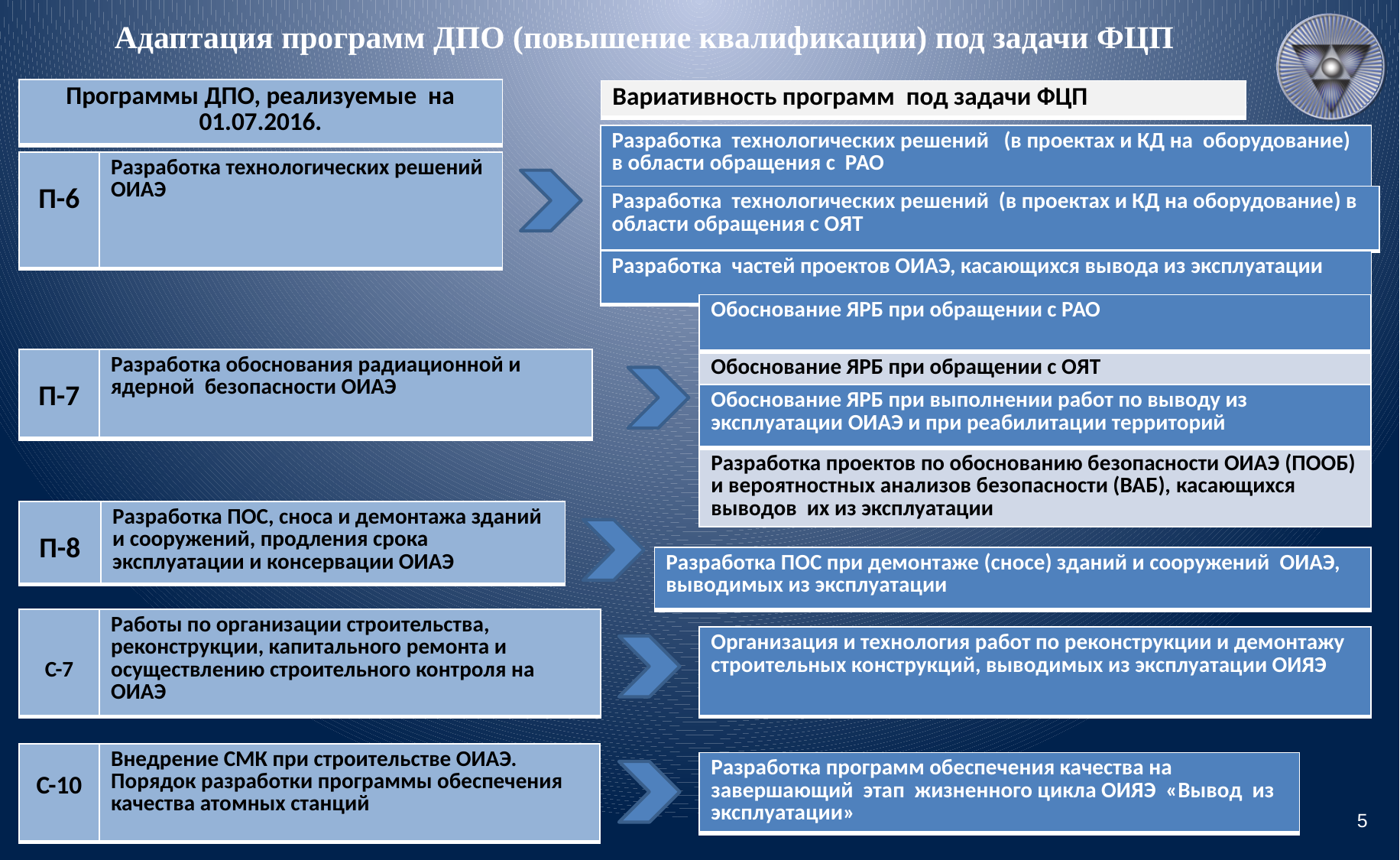

# Адаптация программ ДПО (повышение квалификации) под задачи ФЦП
| Программы ДПО, реализуемые на 01.07.2016. |
| --- |
| Вариативность программ под задачи ФЦП |
| --- |
| Разработка технологических решений (в проектах и КД на оборудование) в области обращения с РАО |
| --- |
| П-6 | Разработка технологических решений ОИАЭ |
| --- | --- |

| Разработка технологических решений (в проектах и КД на оборудование) в области обращения с ОЯТ |
| --- |
| Разработка частей проектов ОИАЭ, касающихся вывода из эксплуатации |
| --- |
| Обоснование ЯРБ при обращении с РАО |
| --- |
| Обоснование ЯРБ при обращении с ОЯТ |
| П-7 | Разработка обоснования радиационной и ядерной безопасности ОИАЭ |
| --- | --- |

| Обоснование ЯРБ при выполнении работ по выводу из эксплуатации ОИАЭ и при реабилитации территорий |
| --- |
| Разработка проектов по обоснованию безопасности ОИАЭ (ПООБ) и вероятностных анализов безопасности (ВАБ), касающихся выводов их из эксплуатации |
| П-8 | Разработка ПОС, сноса и демонтажа зданий и сооружений, продления срока эксплуатации и консервации ОИАЭ |
| --- | --- |

| Разработка ПОС при демонтаже (сносе) зданий и сооружений ОИАЭ, выводимых из эксплуатации |
| --- |
| С-7 | Работы по организации строительства, реконструкции, капитального ремонта и осуществлению строительного контроля на ОИАЭ |
| --- | --- |
| Организация и технология работ по реконструкции и демонтажу строительных конструкций, выводимых из эксплуатации ОИЯЭ |
| --- |

| С-10 | Внедрение СМК при строительстве ОИАЭ. Порядок разработки программы обеспечения качества атомных станций |
| --- | --- |
| Разработка программ обеспечения качества на завершающий этап жизненного цикла ОИЯЭ «Вывод из эксплуатации» |
| --- |

5